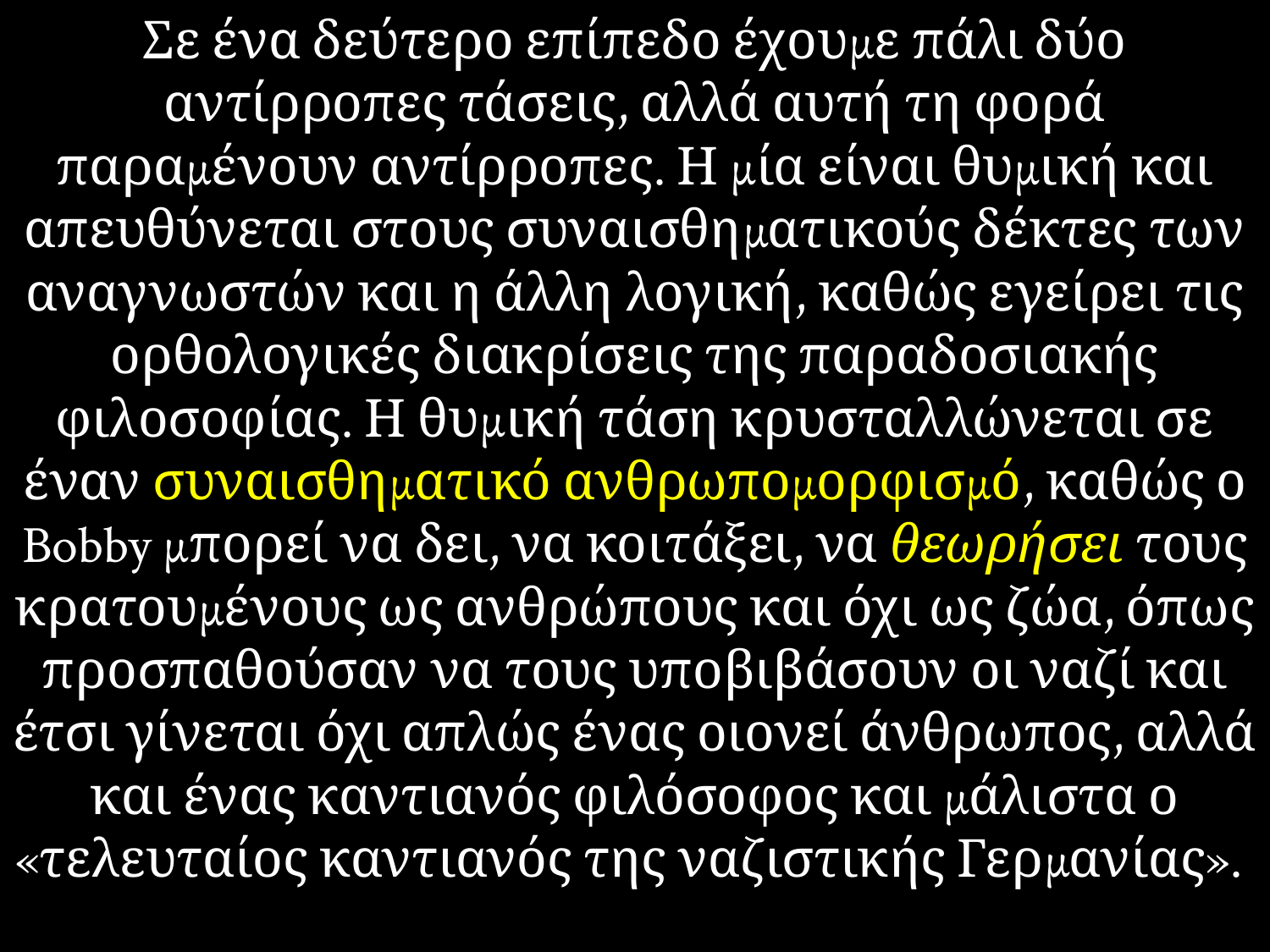

Σε ένα δεύτερο επίπεδο έχουμε πάλι δύο αντίρροπες τάσεις, αλλά αυτή τη φορά παραμένουν αντίρροπες. Η μία είναι θυμική και απευθύνεται στους συναισθηματικούς δέκτες των αναγνωστών και η άλλη λογική, καθώς εγείρει τις ορθολογικές διακρίσεις της παραδοσιακής φιλοσοφίας. Η θυμική τάση κρυσταλλώνεται σε έναν συναισθηματικό ανθρωπομορφισμό, καθώς ο Bobby μπορεί να δει, να κοιτάξει, να θεωρήσει τους κρατουμένους ως ανθρώπους και όχι ως ζώα, όπως προσπαθούσαν να τους υποβιβάσουν οι ναζί και έτσι γίνεται όχι απλώς ένας οιονεί άνθρωπος, αλλά και ένας καντιανός φιλόσοφος και μάλιστα ο «τελευταίος καντιανός της ναζιστικής Γερμανίας».